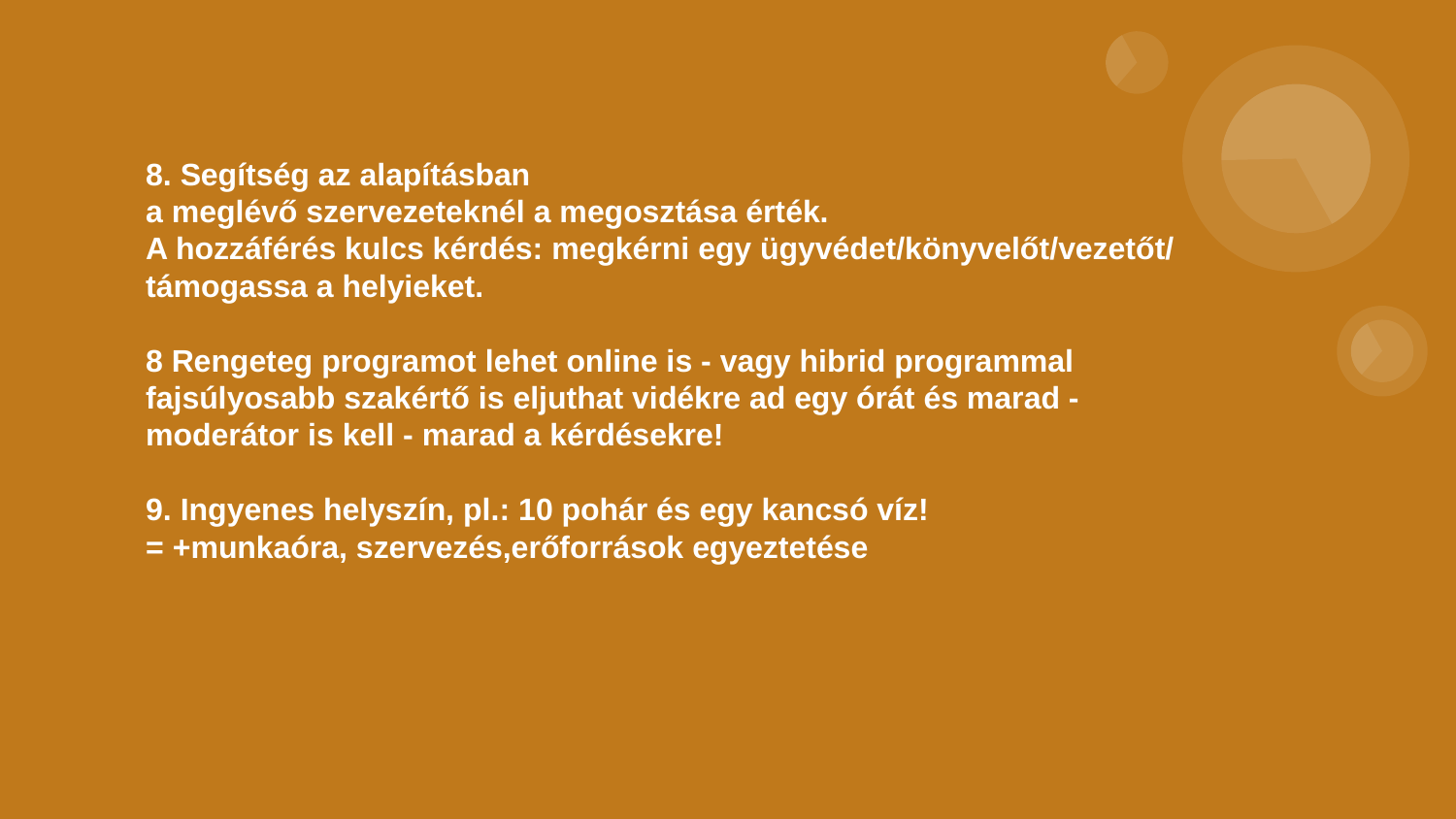

# 8. Segítség az alapításban a meglévő szervezeteknél a megosztása érték.
A hozzáférés kulcs kérdés: megkérni egy ügyvédet/könyvelőt/vezetőt/ támogassa a helyieket.

8 Rengeteg programot lehet online is - vagy hibrid programmal fajsúlyosabb szakértő is eljuthat vidékre ad egy órát és marad - moderátor is kell - marad a kérdésekre!

9. Ingyenes helyszín, pl.: 10 pohár és egy kancsó víz!
= +munkaóra, szervezés,erőforrások egyeztetése